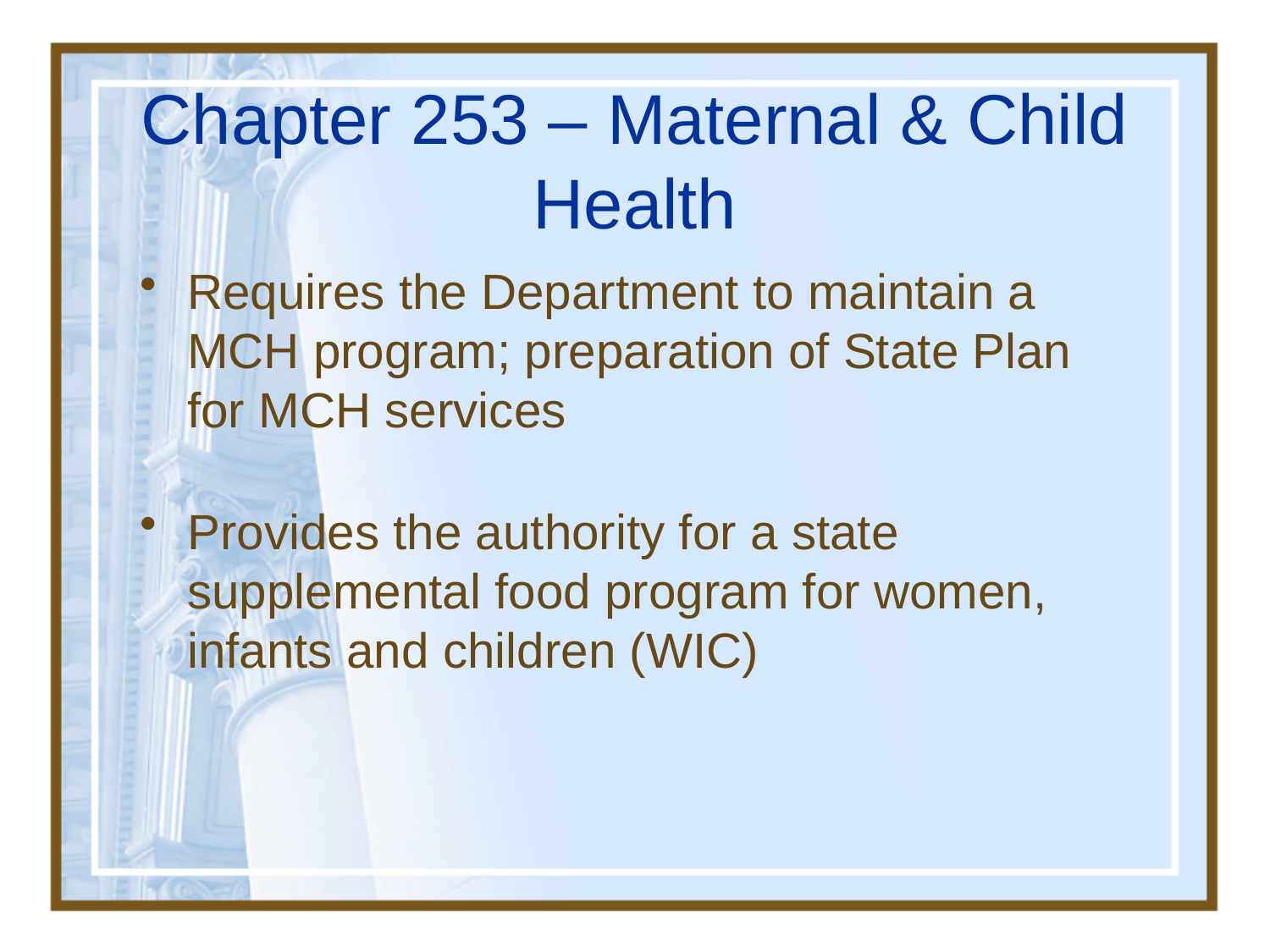

Chapter 253 – Maternal & Child Health
Requires the Department to maintain a MCH program; preparation of State Plan for MCH services

Provides the authority for a state supplemental food program for women, infants and children (WIC)